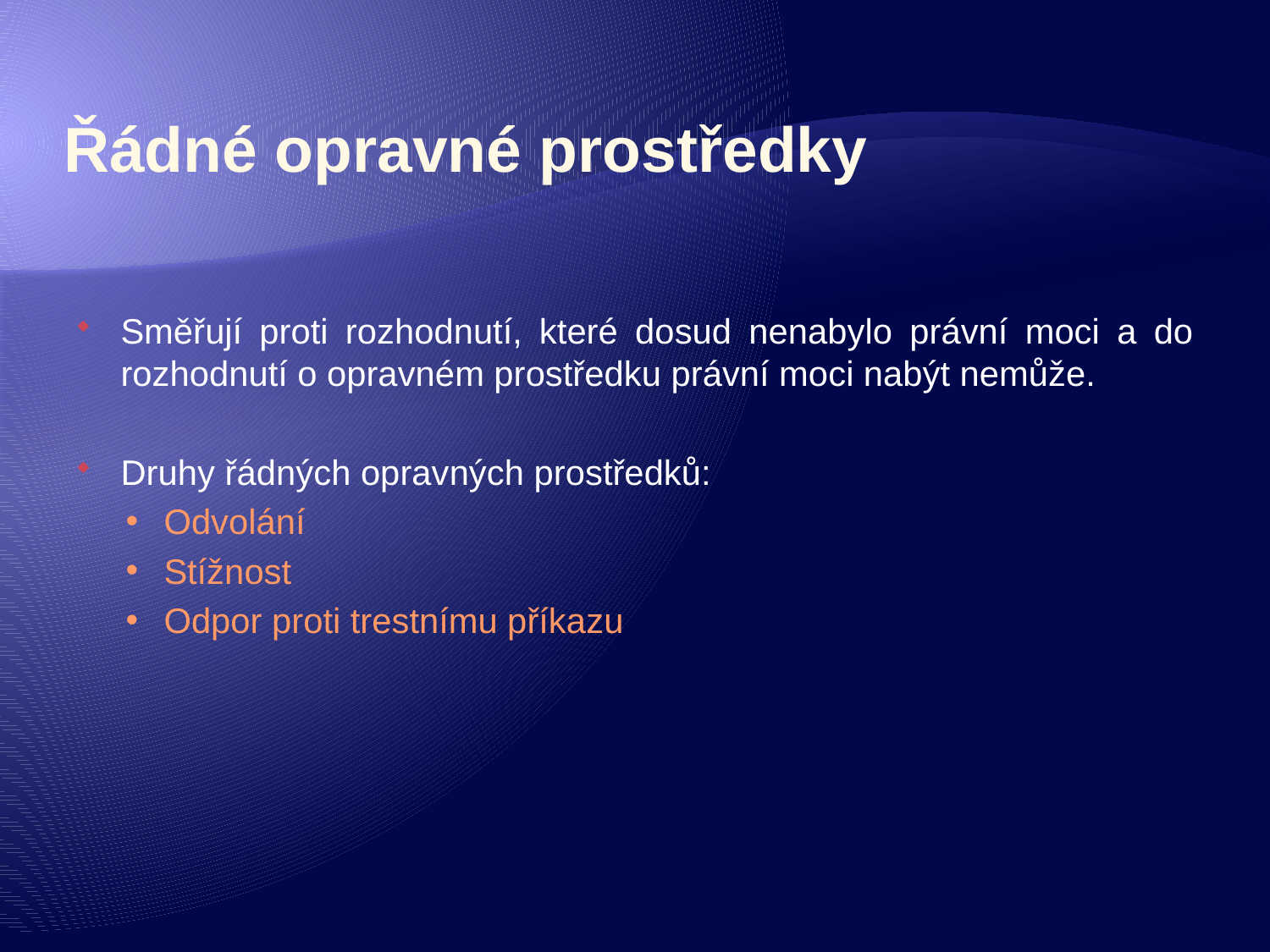

# Řádné opravné prostředky
Směřují proti rozhodnutí, které dosud nenabylo právní moci a do rozhodnutí o opravném prostředku právní moci nabýt nemůže.

Druhy řádných opravných prostředků:
Odvolání
Stížnost
Odpor proti trestnímu příkazu